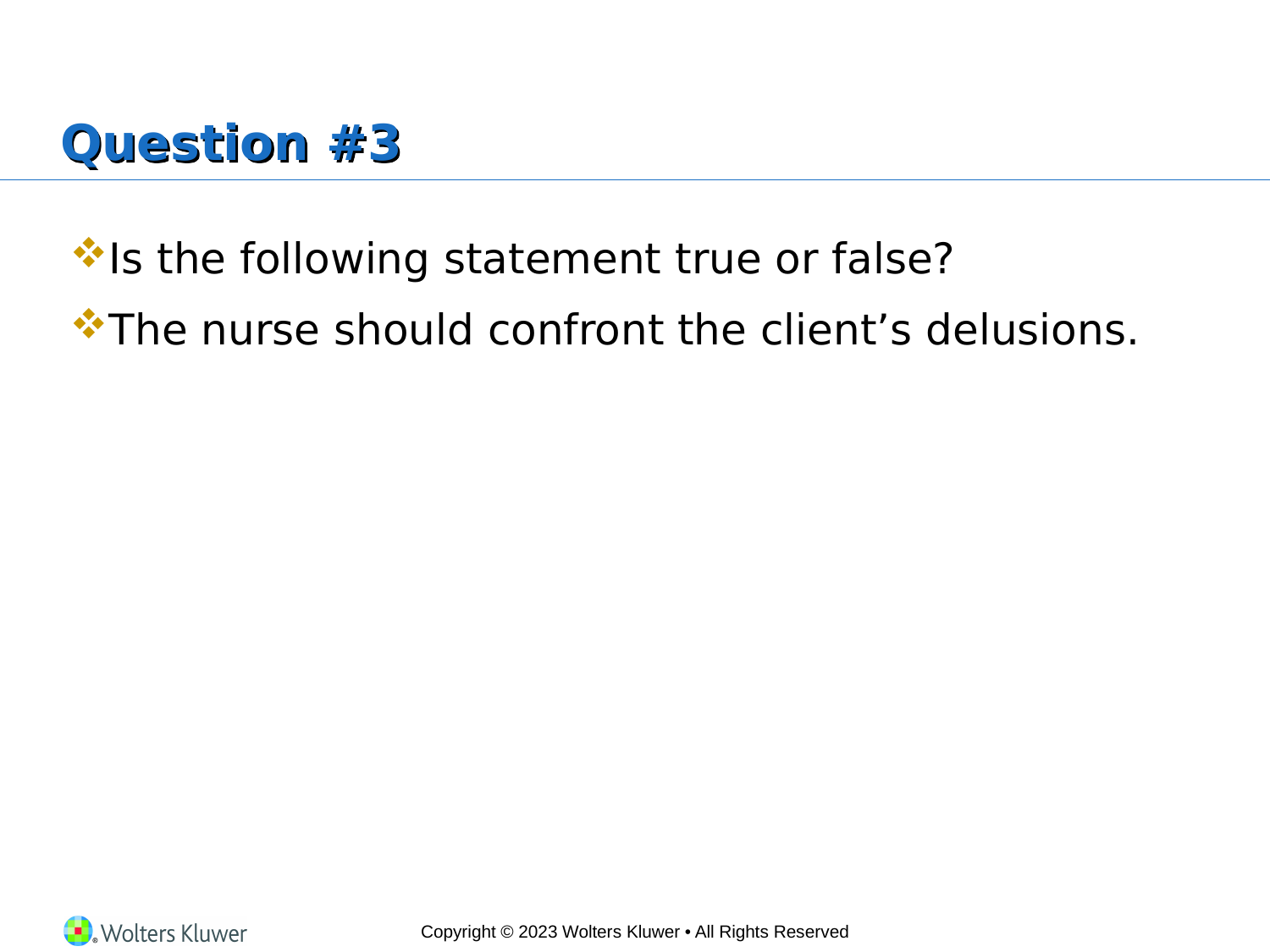

# Question #3
Is the following statement true or false?
The nurse should confront the client’s delusions.